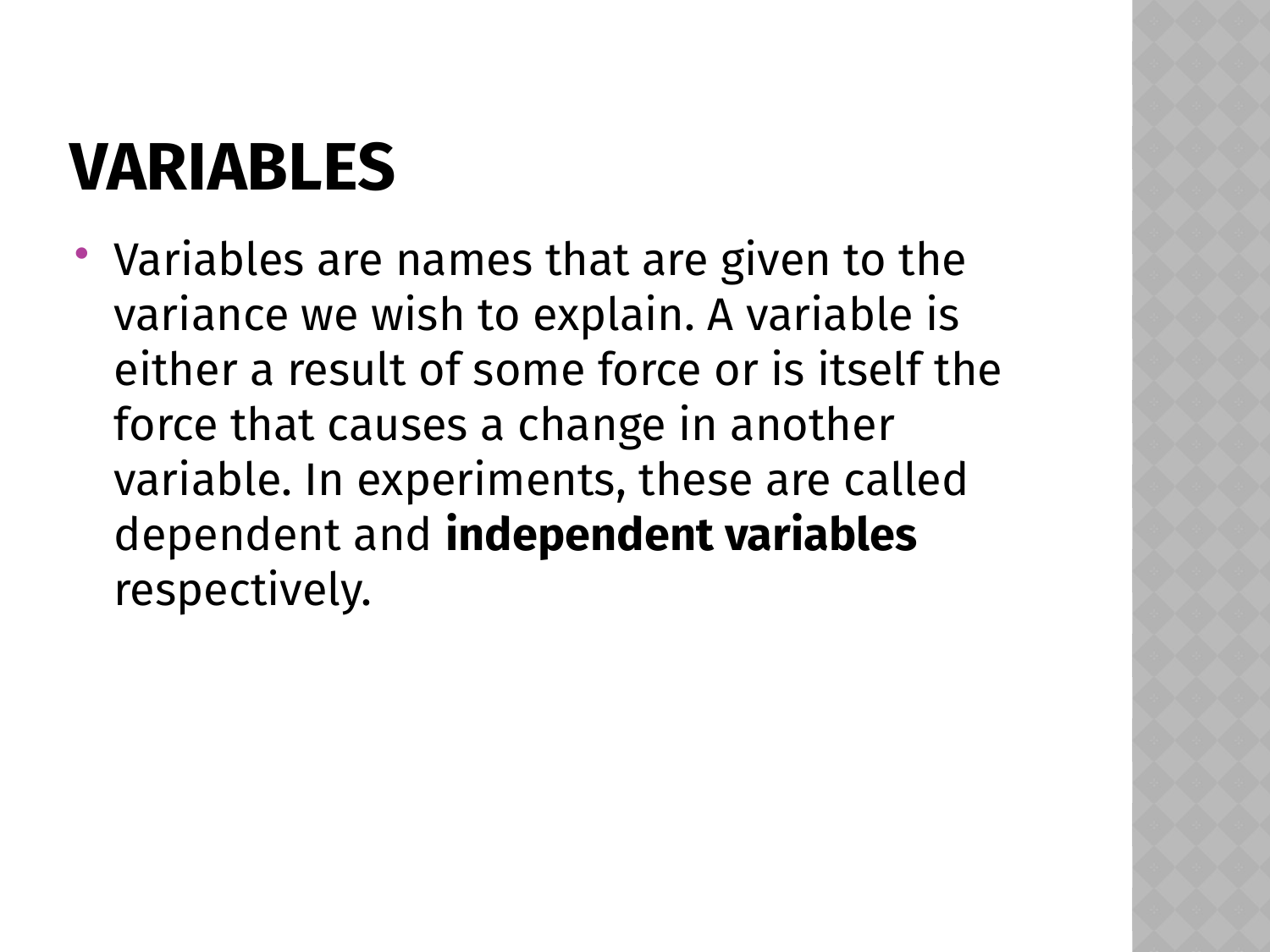

# Variables
Variables are names that are given to the variance we wish to explain. A variable is either a result of some force or is itself the force that causes a change in another variable. In experiments, these are called dependent and independent variables respectively.